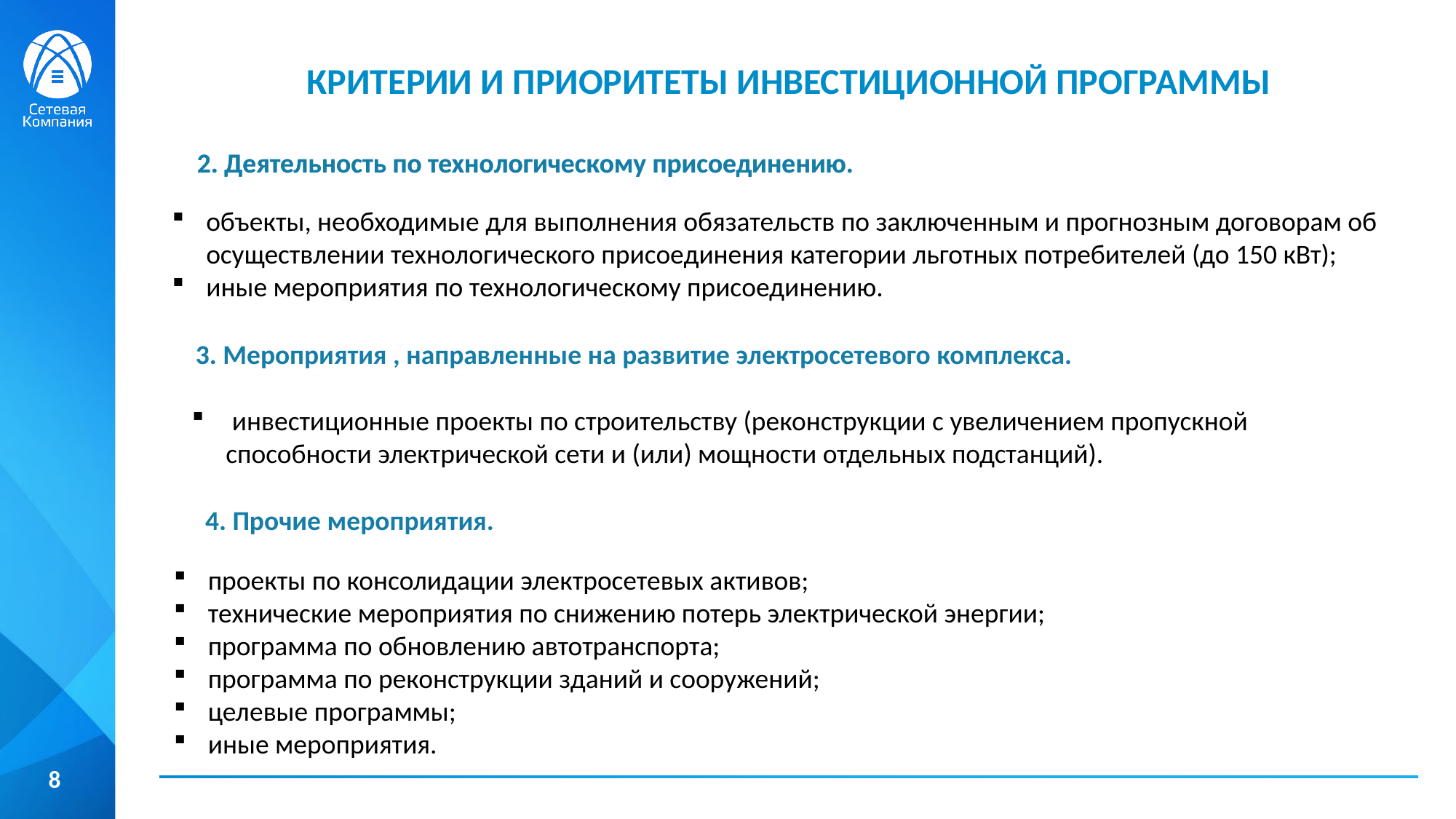

КРИТЕРИИ И ПРИОРИТЕТЫ ИНВЕСТИЦИОННОЙ ПРОГРАММЫ
2. Деятельность по технологическому присоединению.
2. Деятельность по технологическому присоединению.
объекты, необходимые для выполнения обязательств по заключенным и прогнозным договорам об осуществлении технологического присоединения категории льготных потребителей (до 150 кВт);
иные мероприятия по технологическому присоединению.

3. Мероприятия , направленные на развитие электросетевого комплекса.
 инвестиционные проекты по строительству (реконструкции с увеличением пропускной способности электрической сети и (или) мощности отдельных подстанций).
4. Прочие мероприятия.
проекты по консолидации электросетевых активов;
технические мероприятия по снижению потерь электрической энергии;
программа по обновлению автотранспорта;
программа по реконструкции зданий и сооружений;
целевые программы;
иные мероприятия.

8